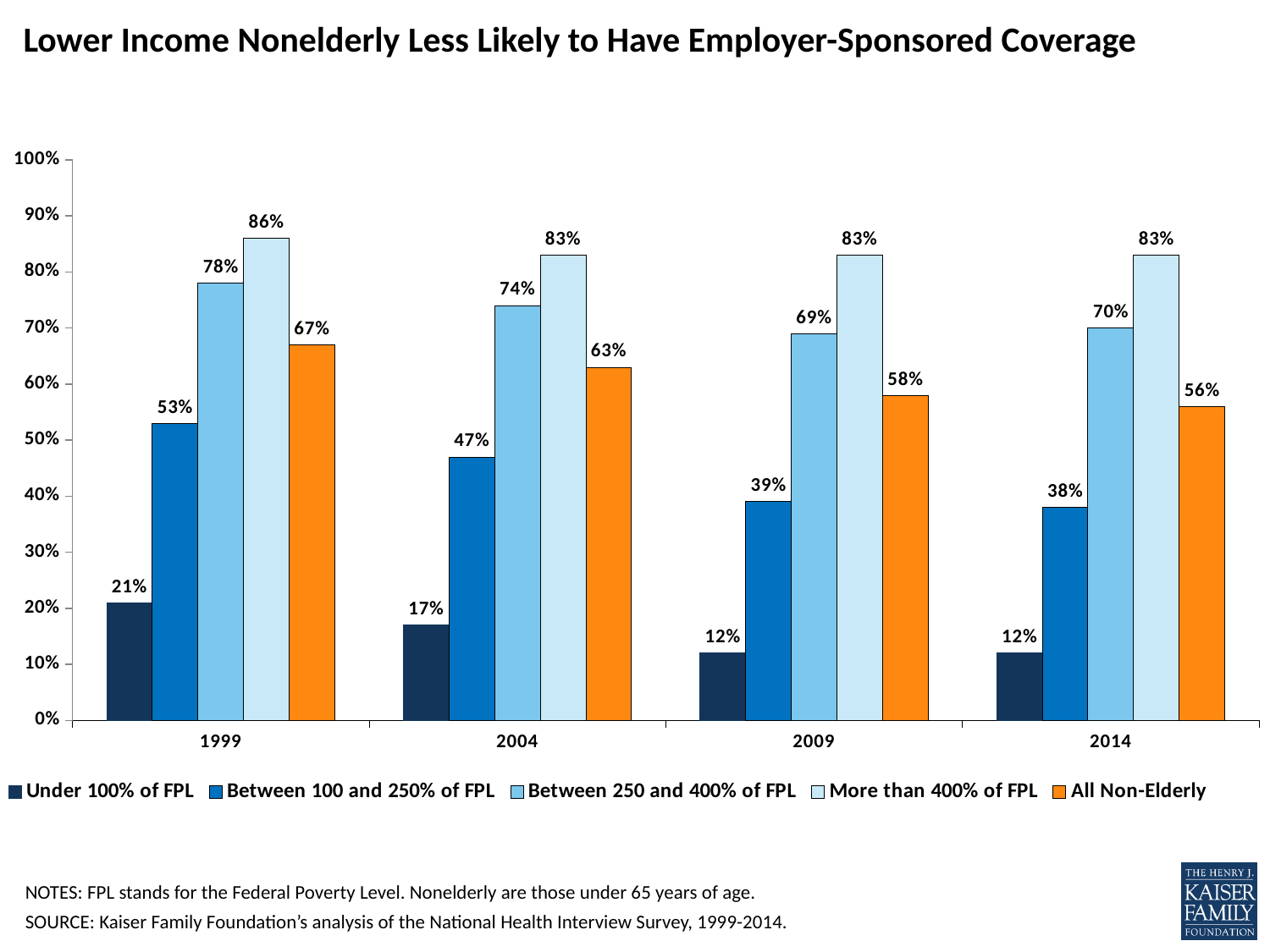

# Lower Income Nonelderly Less Likely to Have Employer-Sponsored Coverage

### Chart

| Category | Under 100% of FPL | Between 100 and 250% of FPL | Between 250 and 400% of FPL | More than 400% of FPL | All Non-Elderly |
|---|---|---|---|---|---|
| 1999 | 0.21 | 0.53 | 0.78 | 0.86 | 0.67 |
| 2004 | 0.17 | 0.47 | 0.74 | 0.83 | 0.63 |
| 2009 | 0.12 | 0.39 | 0.69 | 0.83 | 0.58 |
| 2014 | 0.12 | 0.38 | 0.7 | 0.83 | 0.56 |
NOTES: FPL stands for the Federal Poverty Level. Nonelderly are those under 65 years of age.
SOURCE: Kaiser Family Foundation’s analysis of the National Health Interview Survey, 1999-2014.